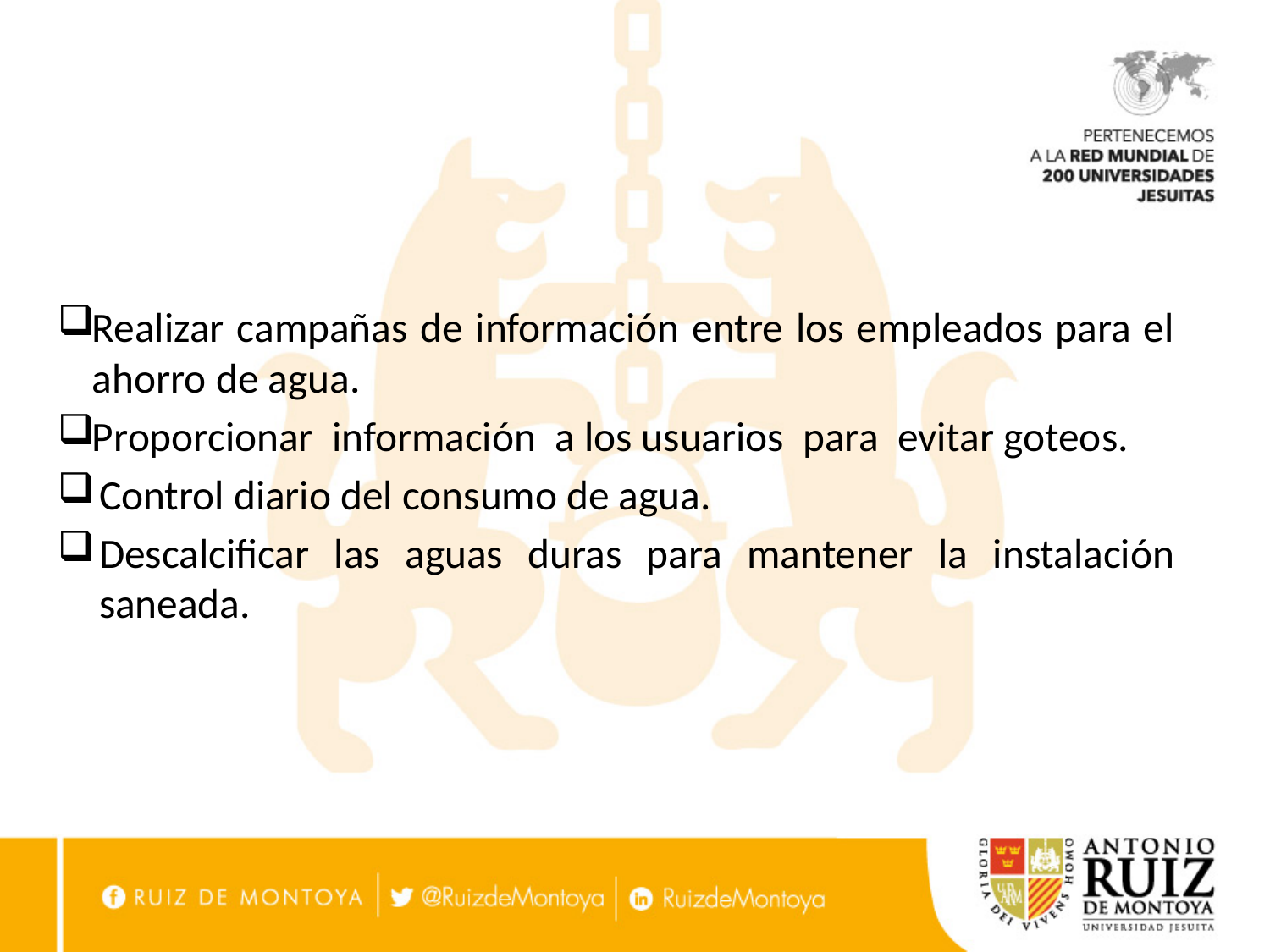

Realizar campañas de información entre los empleados para el ahorro de agua.
Proporcionar  información  a los usuarios  para  evitar goteos.
Control diario del consumo de agua.
Descalcificar las aguas duras para mantener la instalación saneada.